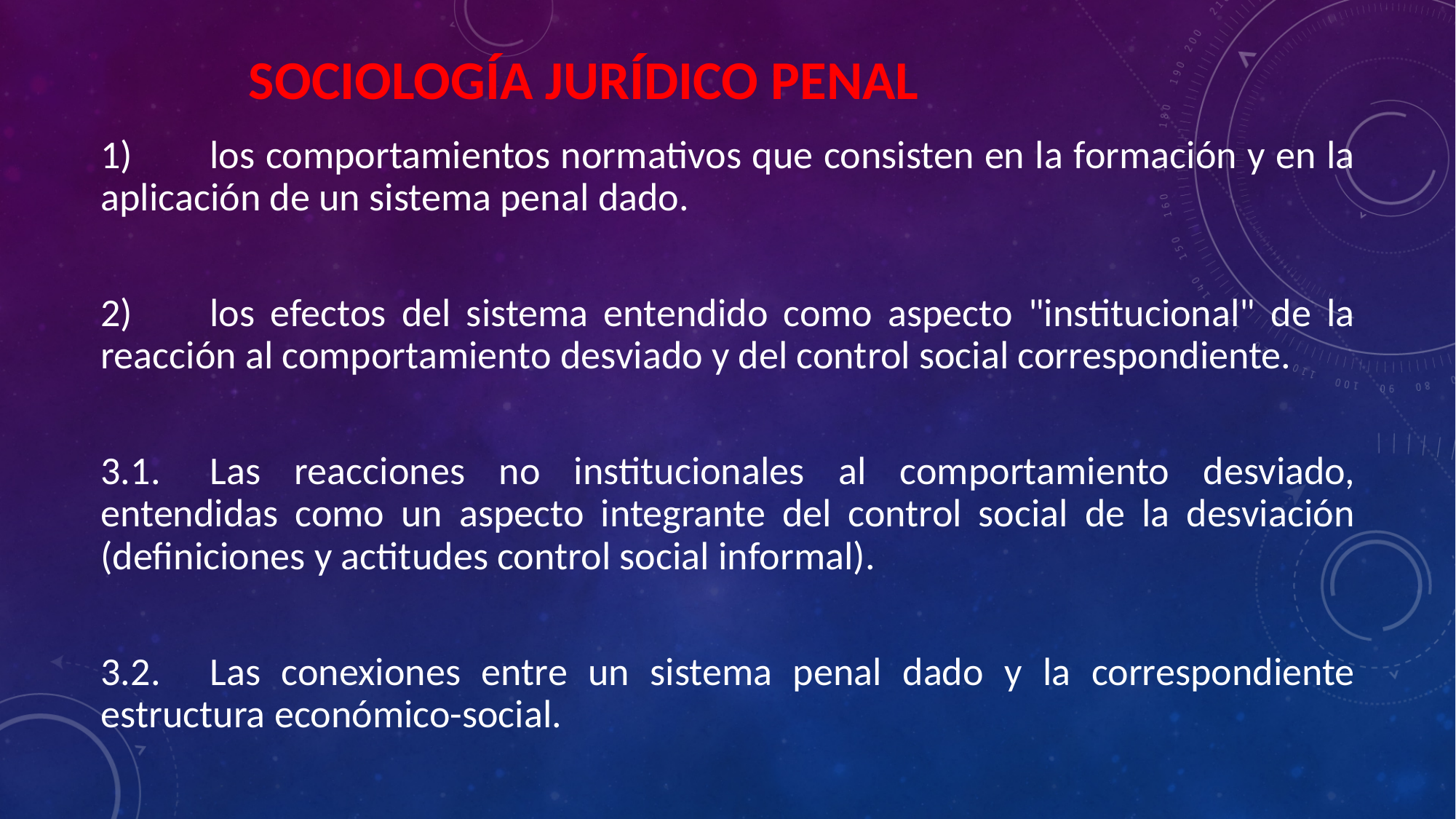

# Sociología Jurídico Penal
1)	los comportamientos normativos que consisten en la formación y en la aplicación de un sistema penal dado.

2)	los efectos del sistema entendido como aspecto "institucional" de la reacción al comportamiento desviado y del control social correspondiente.

3.1.	Las reacciones no institucionales al comportamiento desviado, entendidas como un aspecto integrante del control social de la desviación (definiciones y actitudes control social informal).

3.2.	Las conexiones entre un sistema penal dado y la correspondiente estructura económico-social.